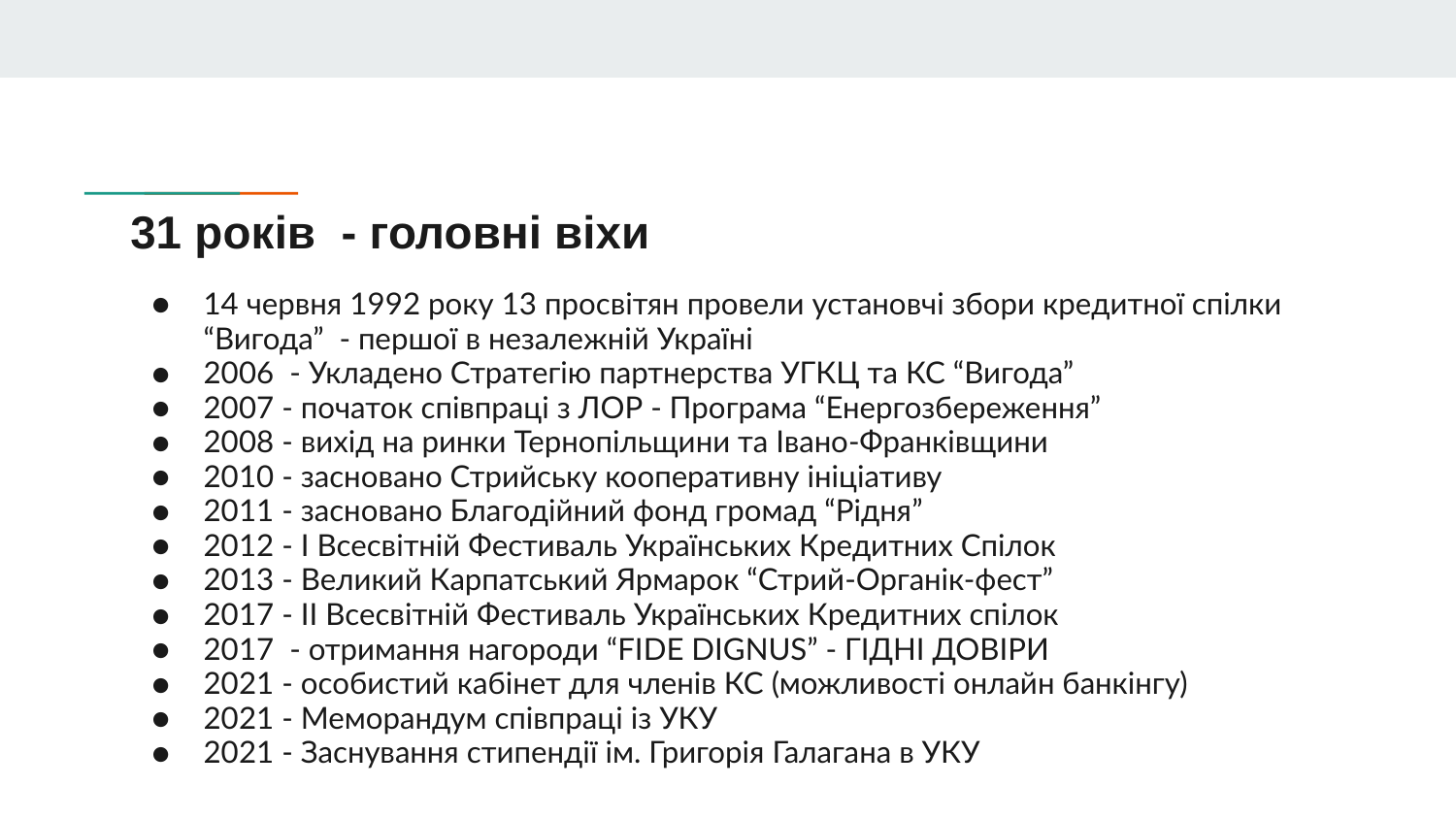

# 31 років  - головні віхи
14 червня 1992 року 13 просвітян провели установчі збори кредитної спілки “Вигода”  - першої в незалежній Україні
2006  - Укладено Стратегію партнерства УГКЦ та КС “Вигода”
2007 - початок співпраці з ЛОР - Програма “Енергозбереження”
2008 - вихід на ринки Тернопільщини та Івано-Франківщини
2010 - засновано Стрийську кооперативну ініціативу
2011 - засновано Благодійний фонд громад “Рідня”
2012 - І Всесвітній Фестиваль Українських Кредитних Спілок
2013 - Великий Карпатський Ярмарок “Стрий-Органік-фест”
2017 - ІІ Всесвітній Фестиваль Українських Кредитних спілок
2017  - отримання нагороди “FIDE DIGNUS” - ГІДНІ ДОВІРИ
2021 - особистий кабінет для членів КС (можливості онлайн банкінгу)
2021 - Меморандум співпраці із УКУ
2021 - Заснування стипендії ім. Григорія Галагана в УКУ